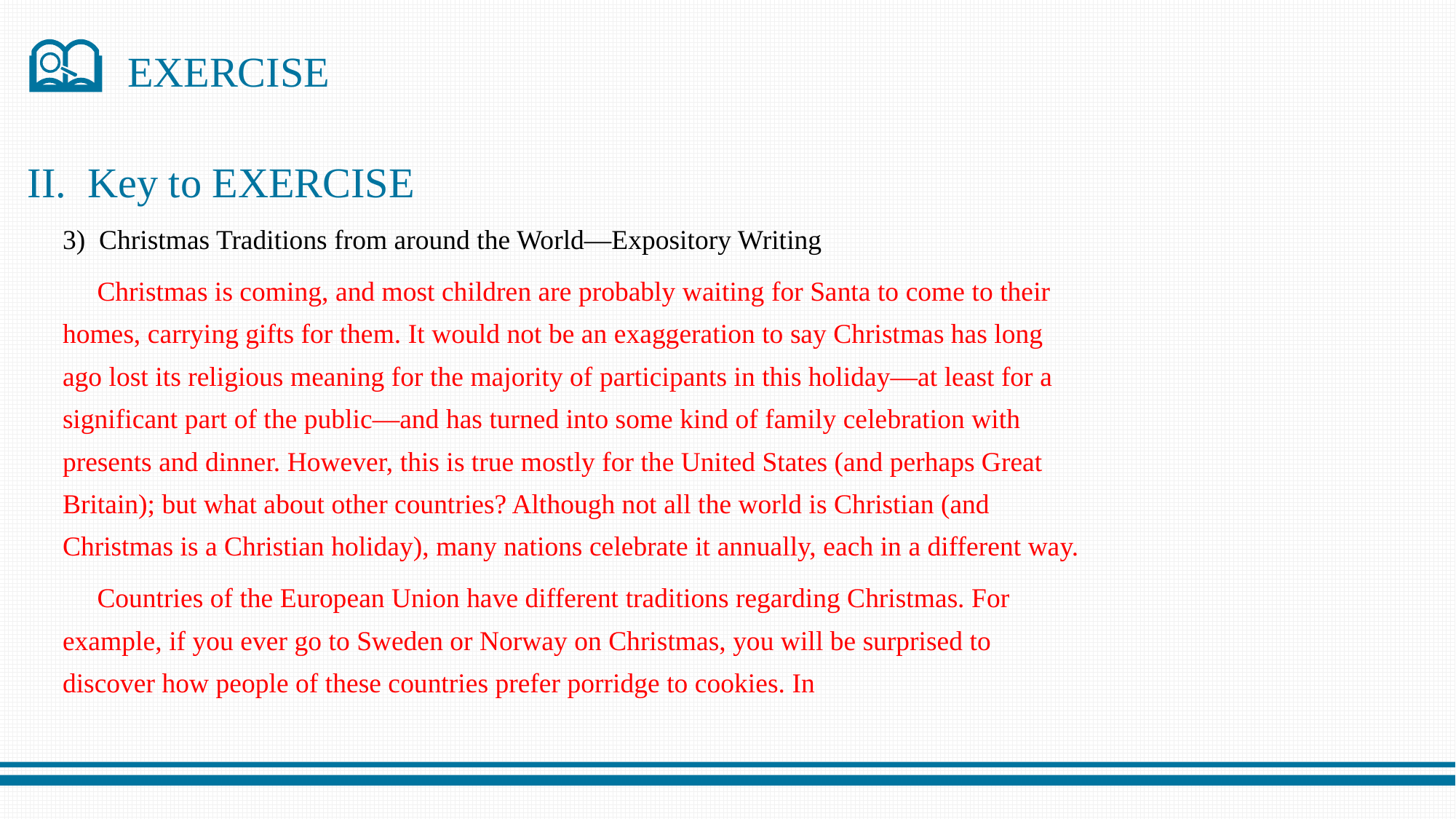

EXERCISE
II.  Key to EXERCISE
3)  Christmas Traditions from around the World—Expository Writing
     Christmas is coming, and most children are probably waiting for Santa to come to their homes, carrying gifts for them. It would not be an exaggeration to say Christmas has long ago lost its religious meaning for the majority of participants in this holiday—at least for a significant part of the public—and has turned into some kind of family celebration with presents and dinner. However, this is true mostly for the United States (and perhaps Great Britain); but what about other countries? Although not all the world is Christian (and Christmas is a Christian holiday), many nations celebrate it annually, each in a different way.
     Countries of the European Union have different traditions regarding Christmas. For example, if you ever go to Sweden or Norway on Christmas, you will be surprised to discover how people of these countries prefer porridge to cookies. In